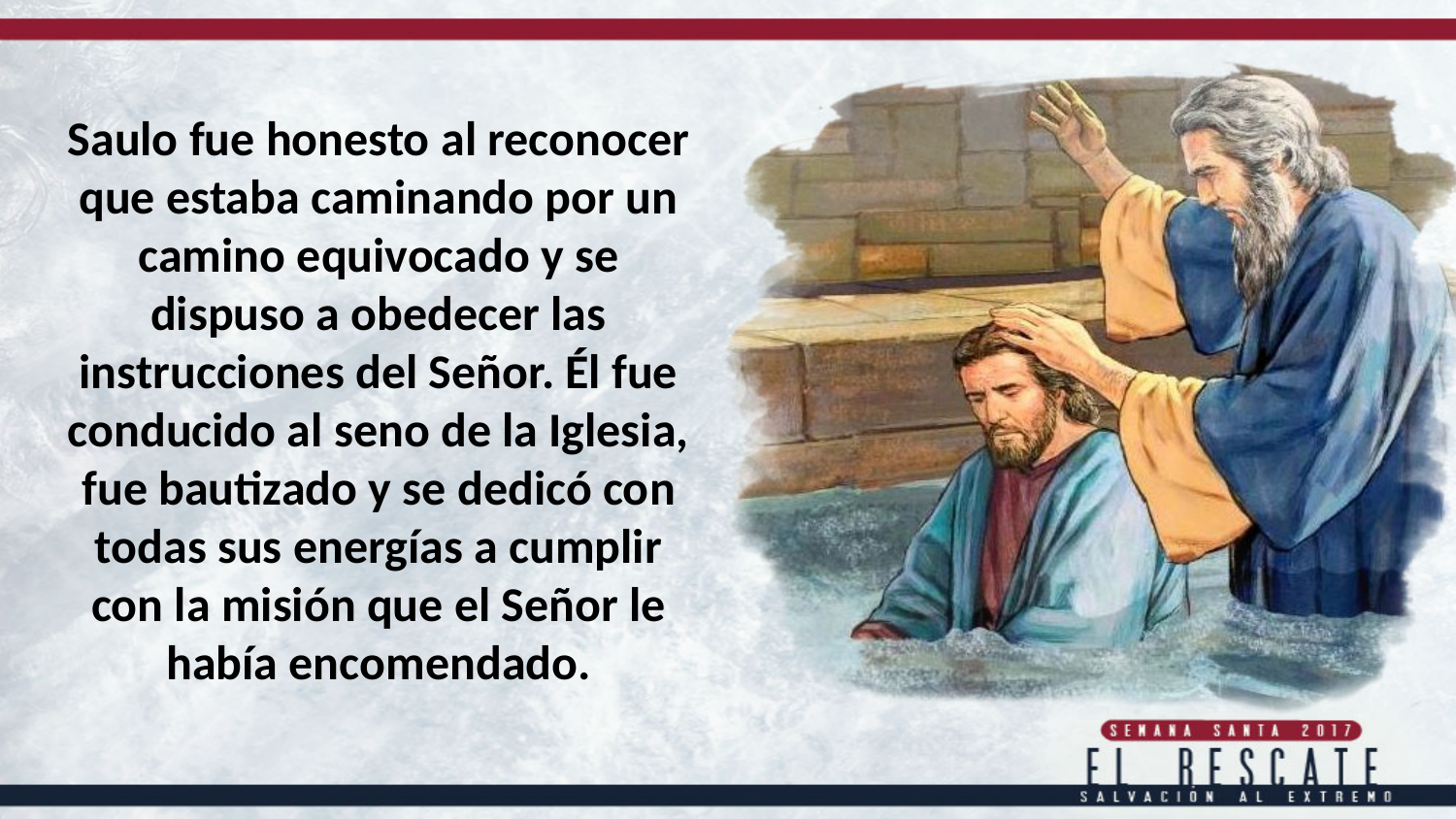

Saulo fue honesto al reconocer que estaba caminando por un camino equivocado y se dispuso a obedecer las instrucciones del Señor. Él fue
conducido al seno de la Iglesia, fue bautizado y se dedicó con todas sus energías a cumplir con la misión que el Señor le había encomendado.